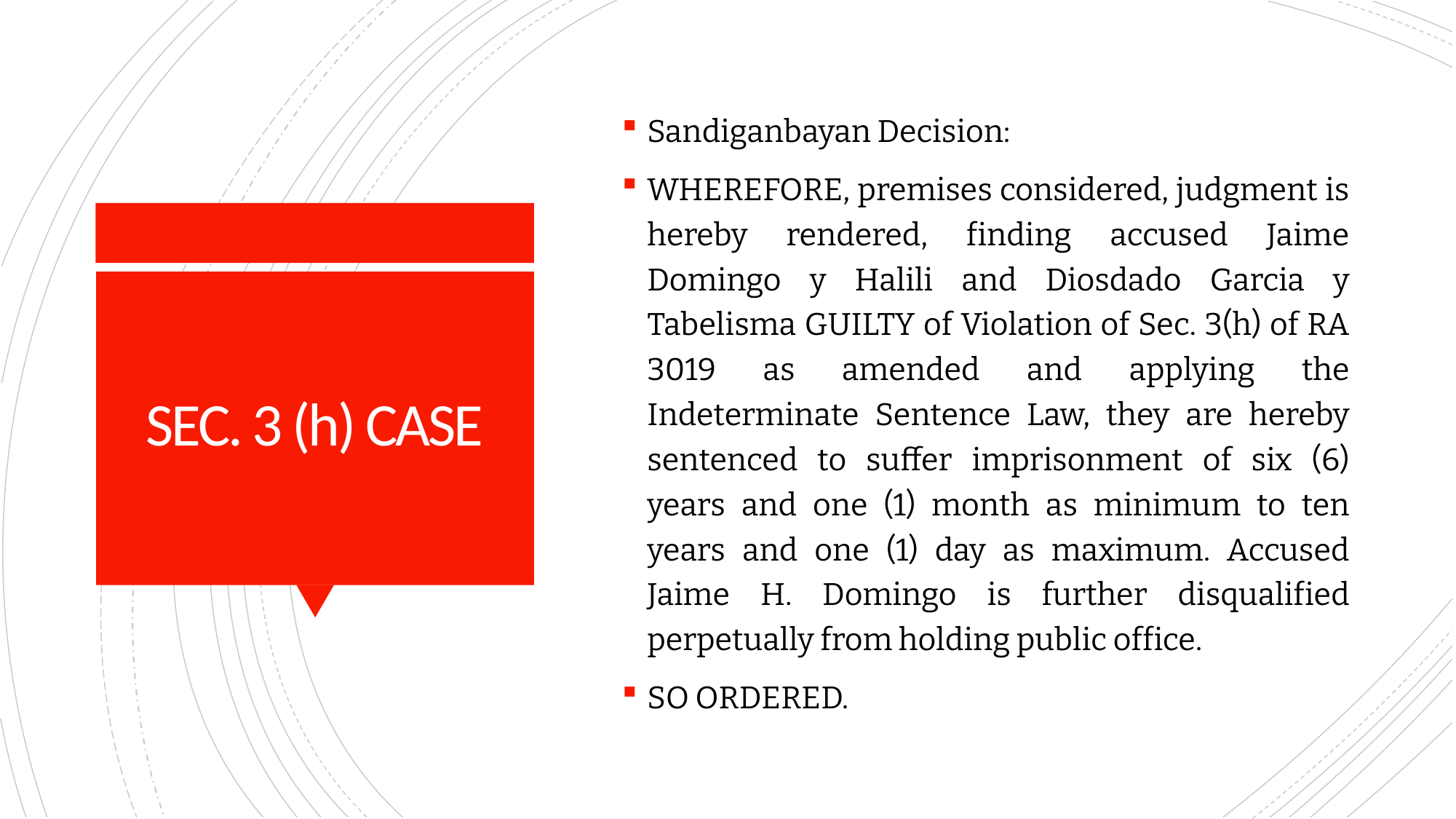

Sandiganbayan Decision:
WHEREFORE, premises considered, judgment is hereby rendered, finding accused Jaime Domingo y Halili and Diosdado Garcia y Tabelisma GUILTY of Violation of Sec. 3(h) of RA 3019 as amended and applying the Indeterminate Sentence Law, they are hereby sentenced to suffer imprisonment of six (6) years and one (1) month as minimum to ten years and one (1) day as maximum. Accused Jaime H. Domingo is further disqualified perpetually from holding public office.
SO ORDERED.
# SEC. 3 (h) CASE